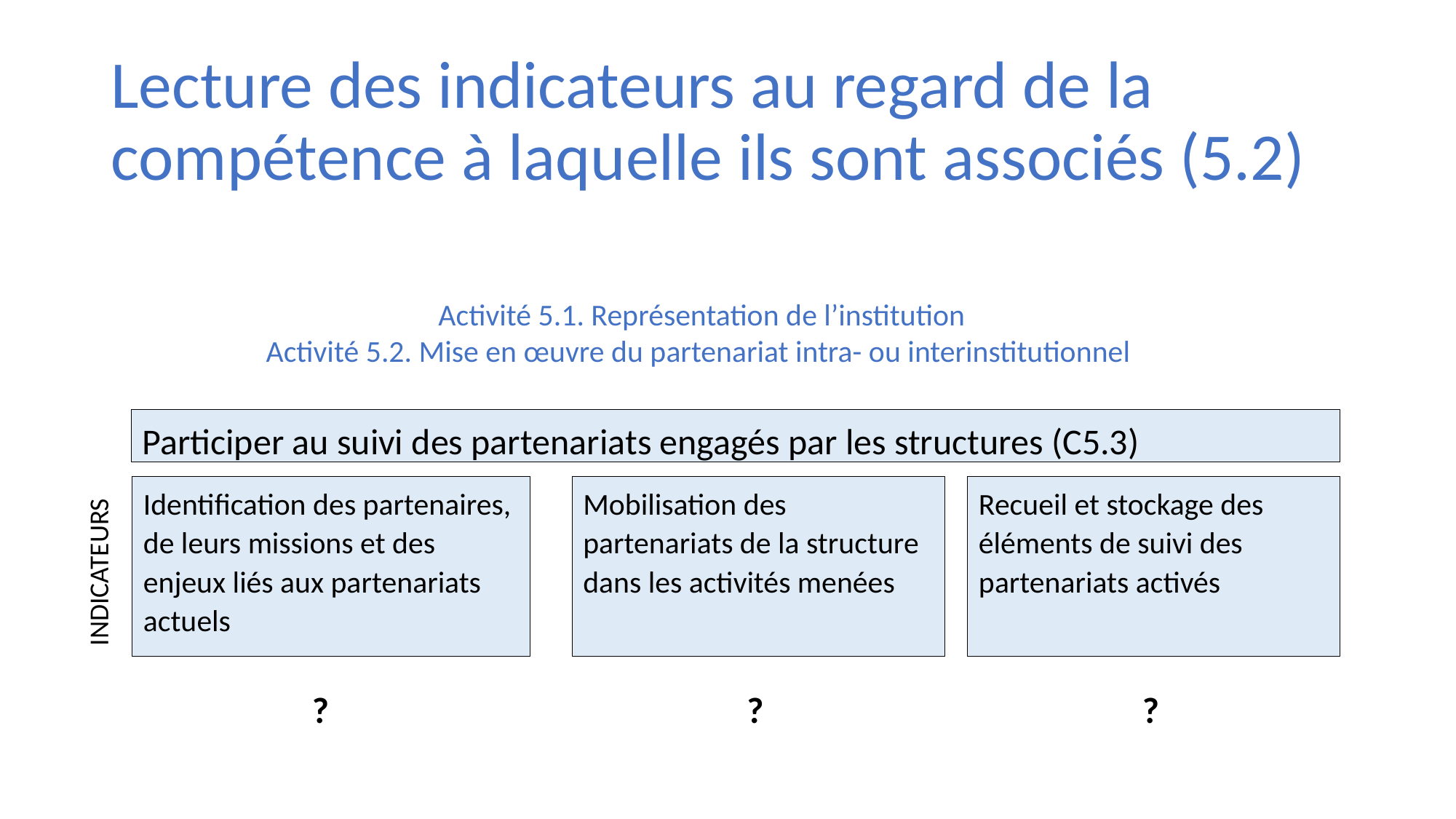

# Lecture des indicateurs au regard de la compétence à laquelle ils sont associés (5.2)
Activité 5.1. Représentation de l’institution
Activité 5.2. Mise en œuvre du partenariat intra- ou interinstitutionnel
Participer au suivi des partenariats engagés par les structures (C5.3)
Identification des partenaires, de leurs missions et des enjeux liés aux partenariats actuels
Mobilisation des partenariats de la structure dans les activités menées
Recueil et stockage des éléments de suivi des partenariats activés
INDICATEURS
?
?
?